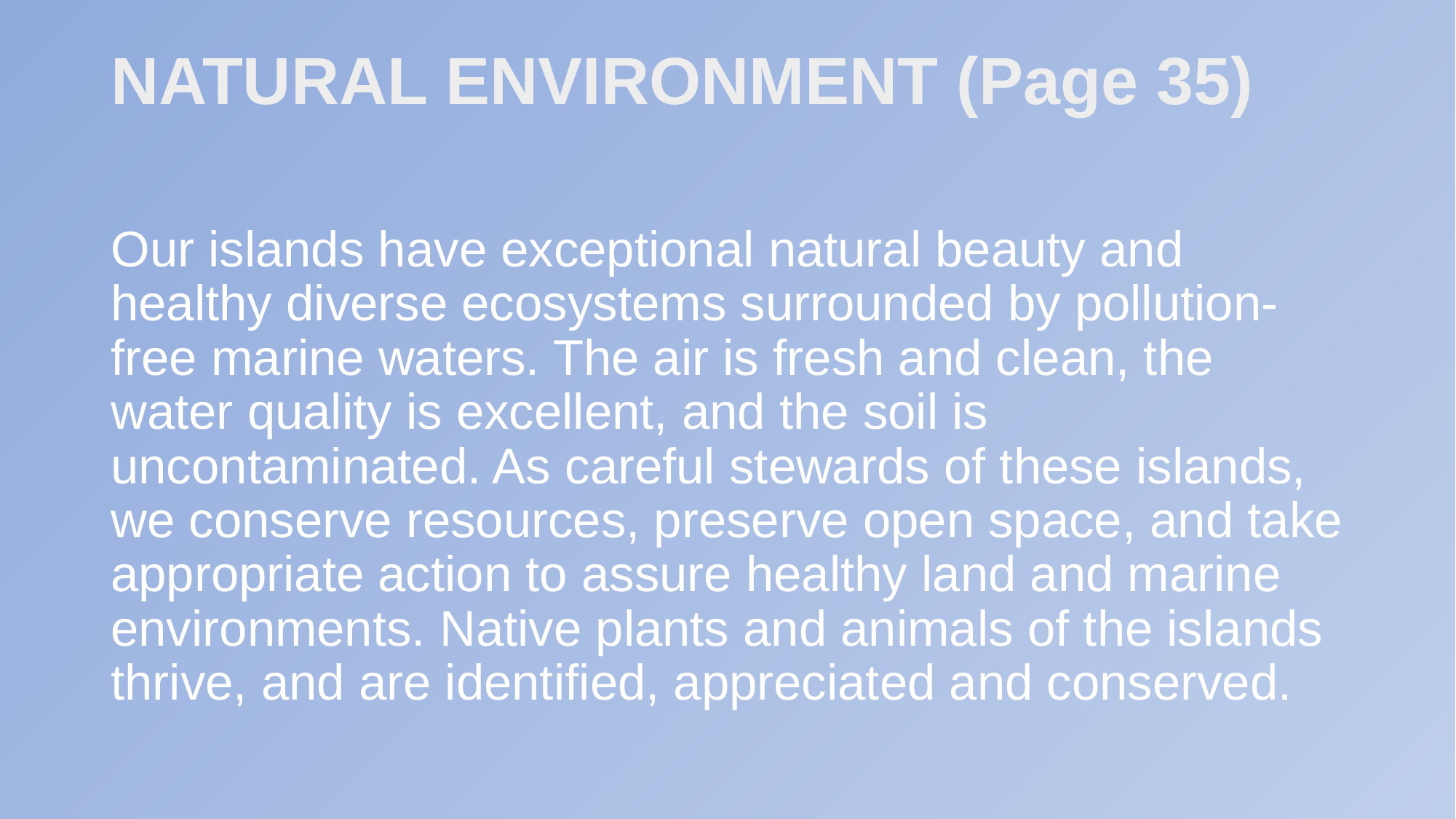

# NATURAL ENVIRONMENT (Page 35)
Our islands have exceptional natural beauty and healthy diverse ecosystems surrounded by pollution-free marine waters. The air is fresh and clean, the water quality is excellent, and the soil is uncontaminated. As careful stewards of these islands, we conserve resources, preserve open space, and take appropriate action to assure healthy land and marine environments. Native plants and animals of the islands thrive, and are identified, appreciated and conserved.